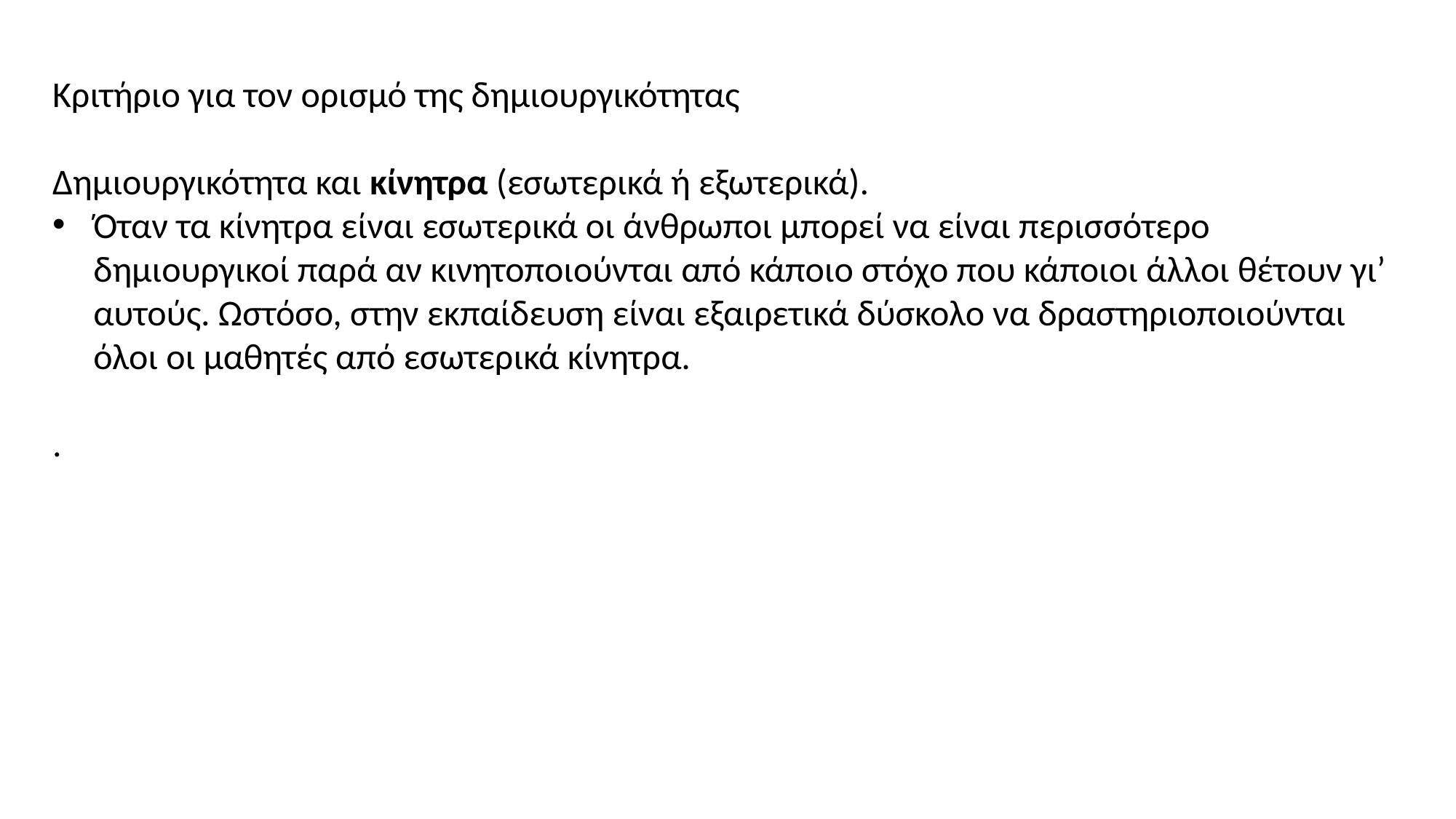

Κριτήριο για τον ορισμό της δημιουργικότητας

Δημιουργικότητα και κίνητρα (εσωτερικά ή εξωτερικά).
Όταν τα κίνητρα είναι εσωτερικά οι άνθρωποι μπορεί να είναι περισσότερο δημιουργικοί παρά αν κινητοποιούνται από κάποιο στόχο που κάποιοι άλλοι θέτουν γι’ αυτούς. Ωστόσο, στην εκπαίδευση είναι εξαιρετικά δύσκολο να δραστηριοποιούνται όλοι οι μαθητές από εσωτερικά κίνητρα.

.